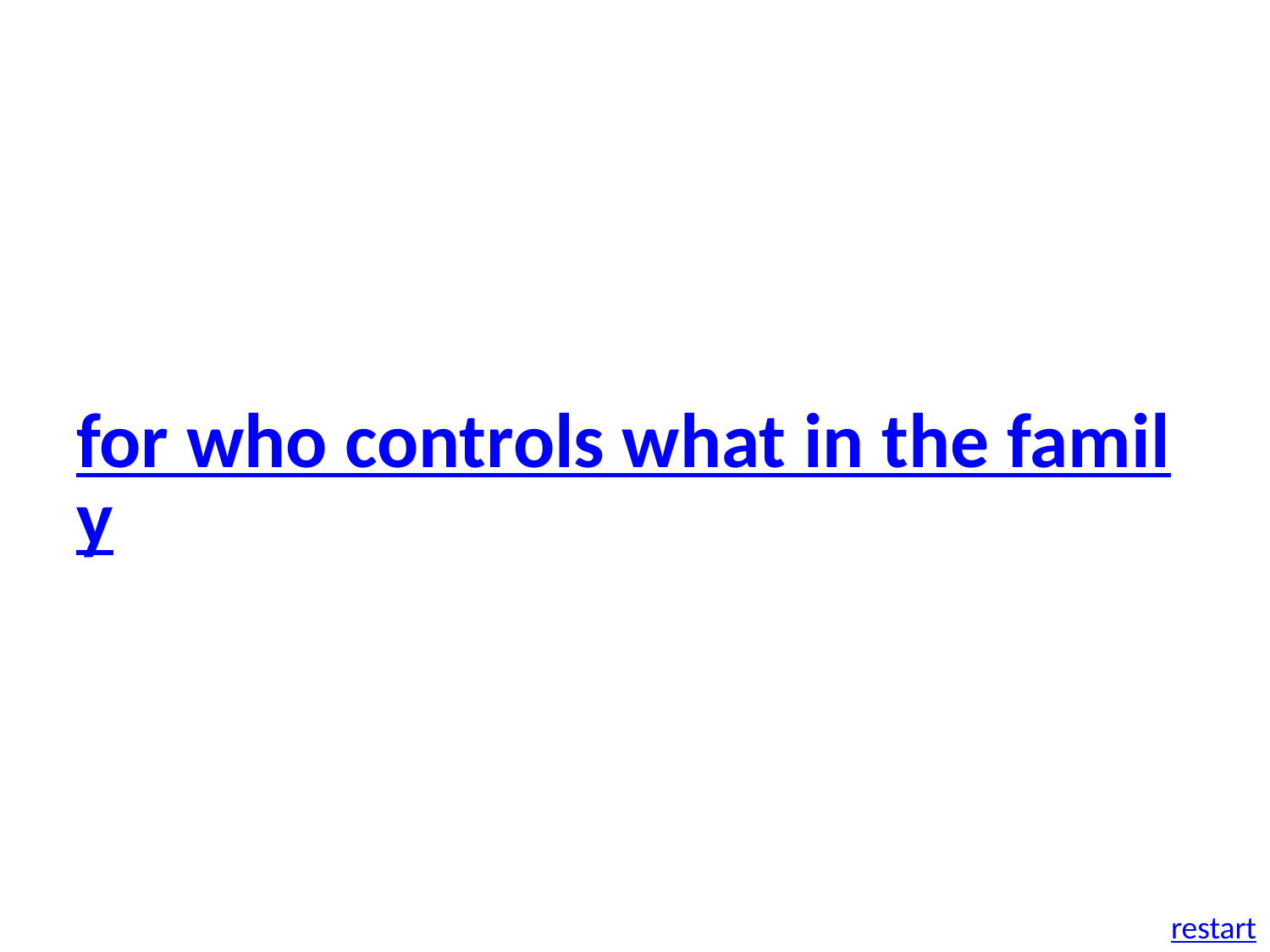

for who controls what in the family